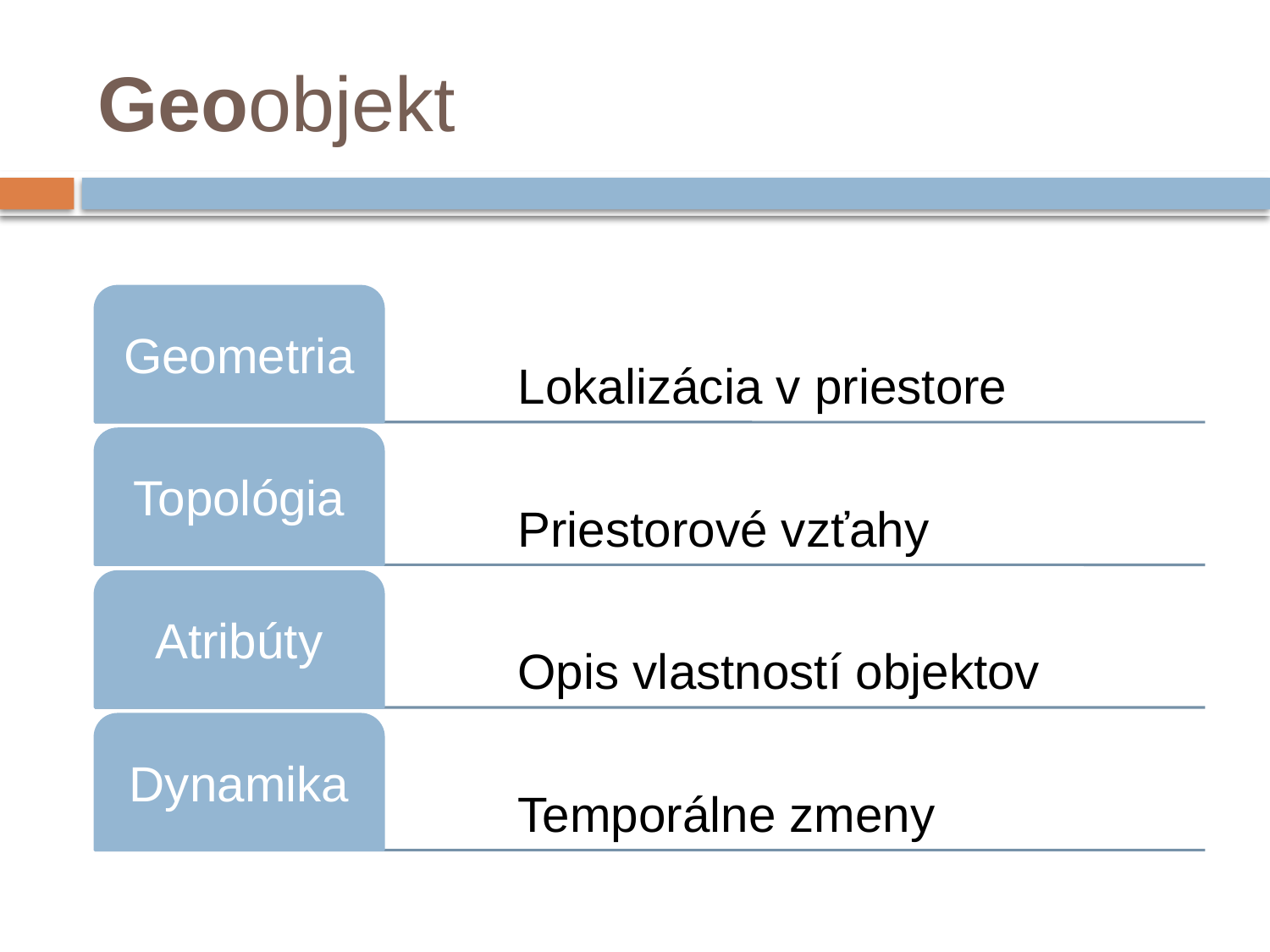

# Geoobjekt
	Lokalizácia v priestore
Geometria
	Priestorové vzťahy
Topológia
	Opis vlastností objektov
Atribúty
	Temporálne zmeny
Dynamika